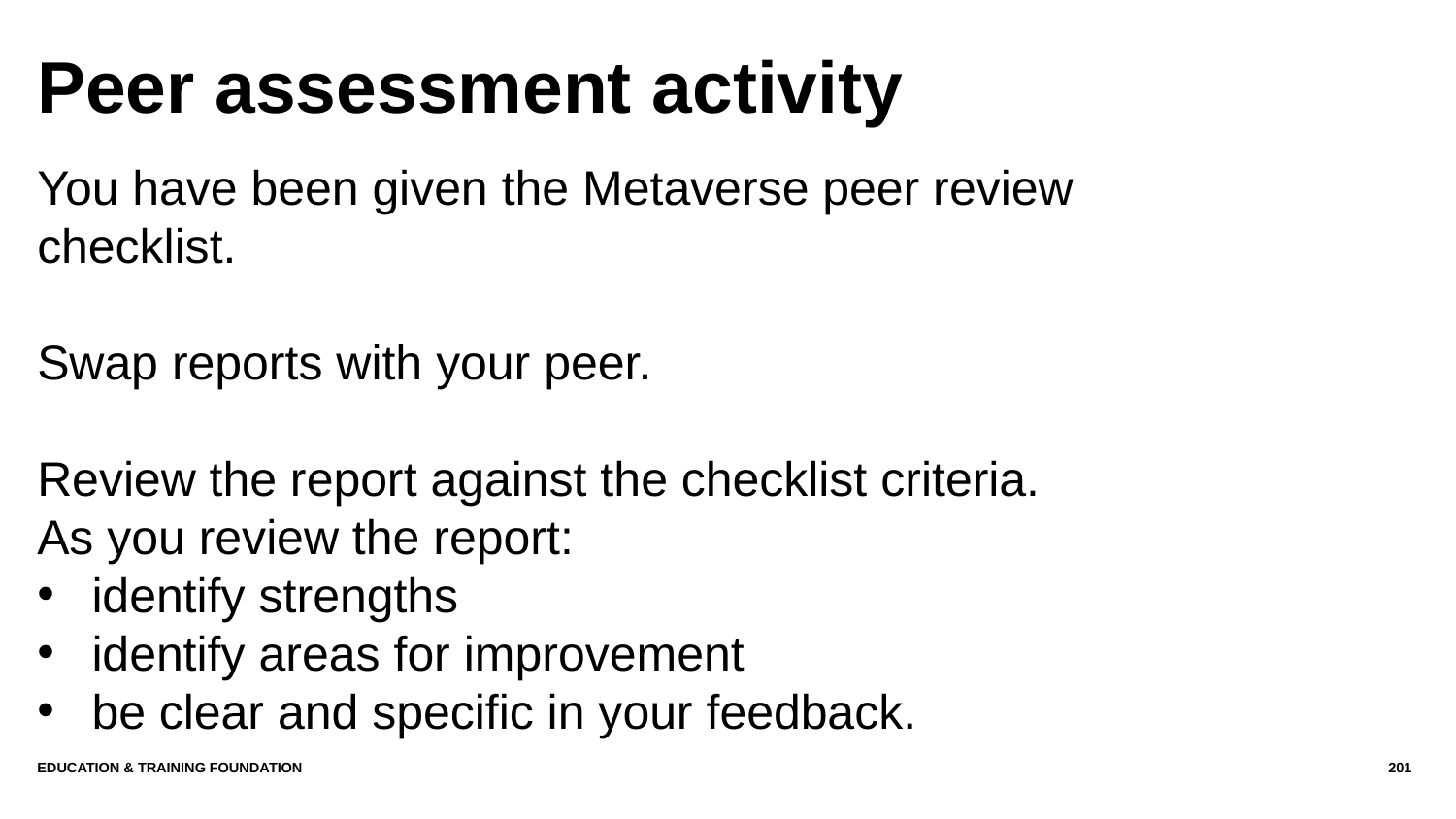

# Peer assessment activity
You have been given the Metaverse peer review checklist.

Swap reports with your peer.

Review the report against the checklist criteria.
As you review the report:
identify strengths
identify areas for improvement
be clear and specific in your feedback.
Education & Training Foundation
201